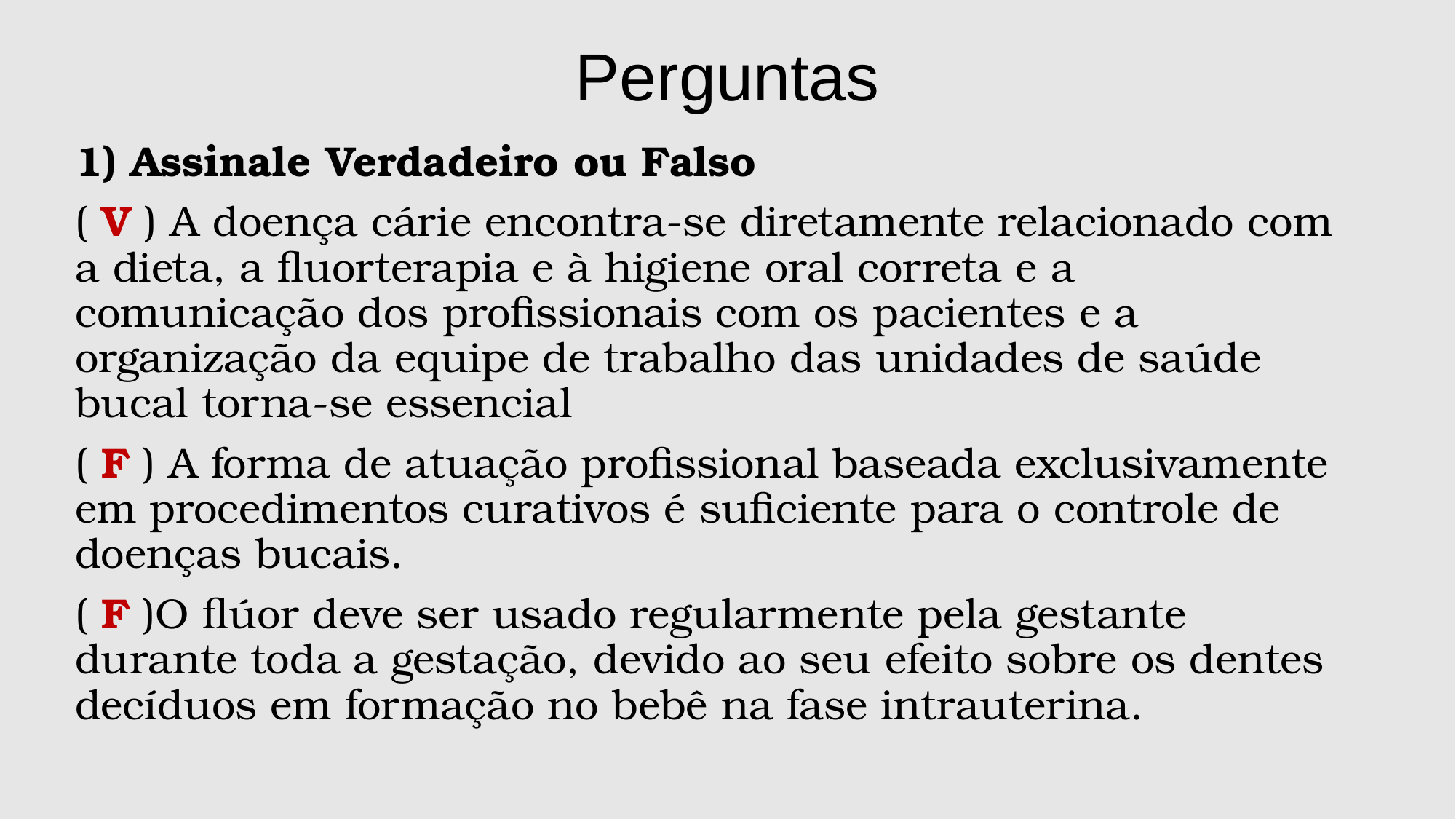

# Perguntas
1) Assinale Verdadeiro ou Falso
( V ) A doença cárie encontra-se diretamente relacionado com a dieta, a fluorterapia e à higiene oral correta e a comunicação dos profissionais com os pacientes e a organização da equipe de trabalho das unidades de saúde bucal torna-se essencial
( F ) A forma de atuação profissional baseada exclusivamente em procedimentos curativos é suficiente para o controle de doenças bucais.
( F )O flúor deve ser usado regularmente pela gestante durante toda a gestação, devido ao seu efeito sobre os dentes decíduos em formação no bebê na fase intrauterina.